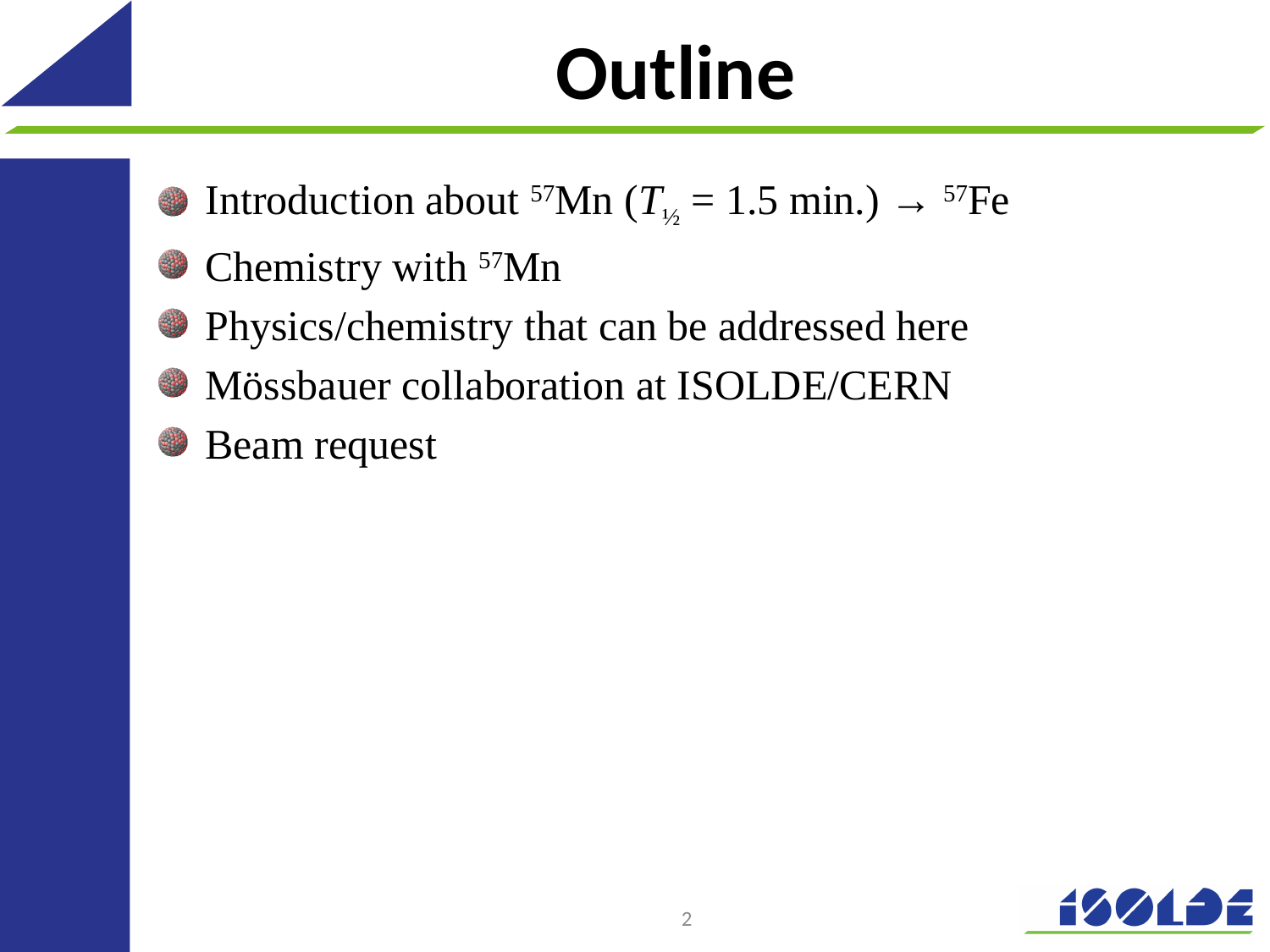

# Outline
Introduction about 57Mn (T½ = 1.5 min.) → 57Fe
Chemistry with 57Mn
Physics/chemistry that can be addressed here
Mössbauer collaboration at ISOLDE/CERN
Beam request

2